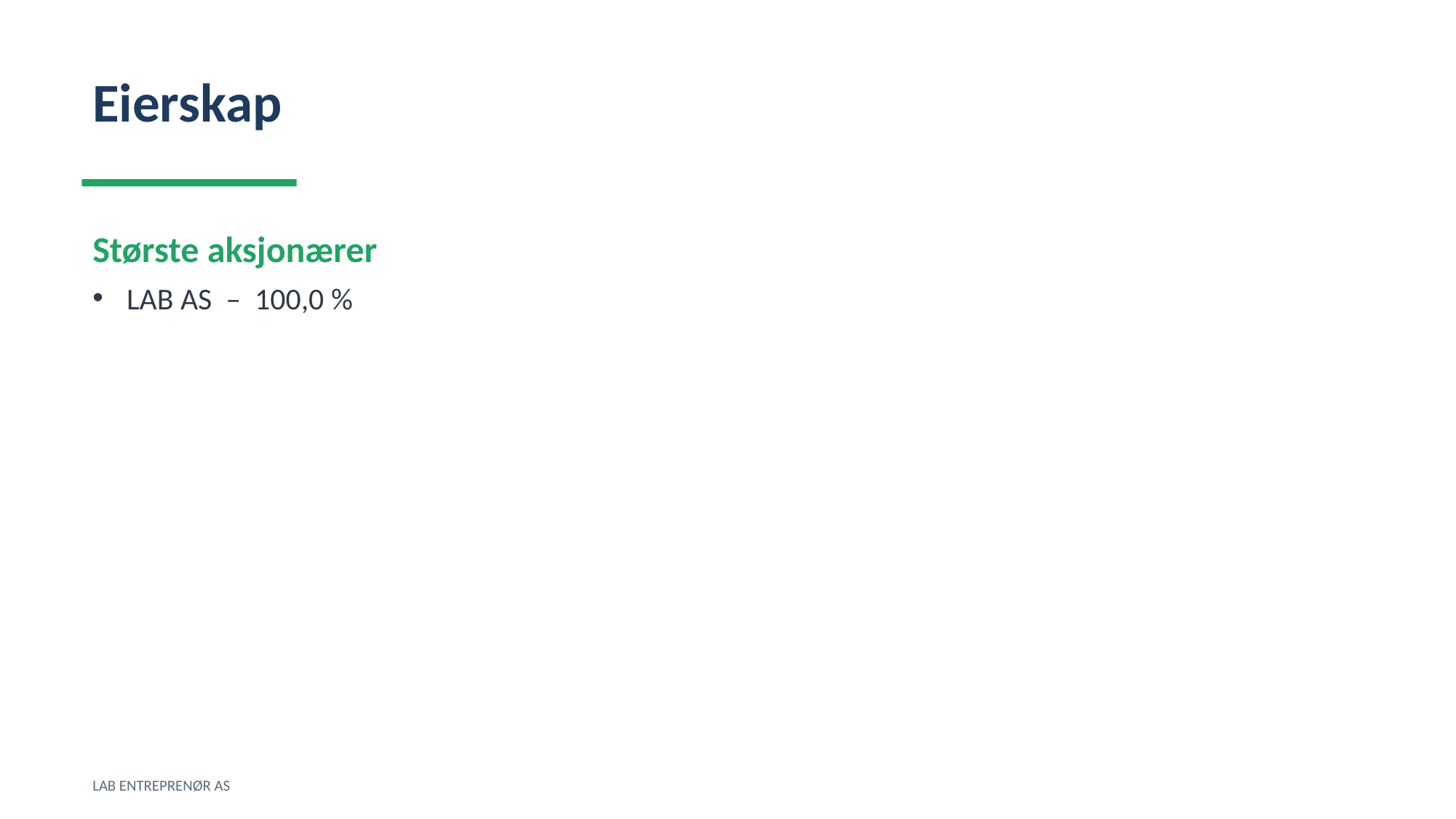

Eierskap

Største aksjonærer
LAB AS  –  100,0 %
LAB ENTREPRENØR AS